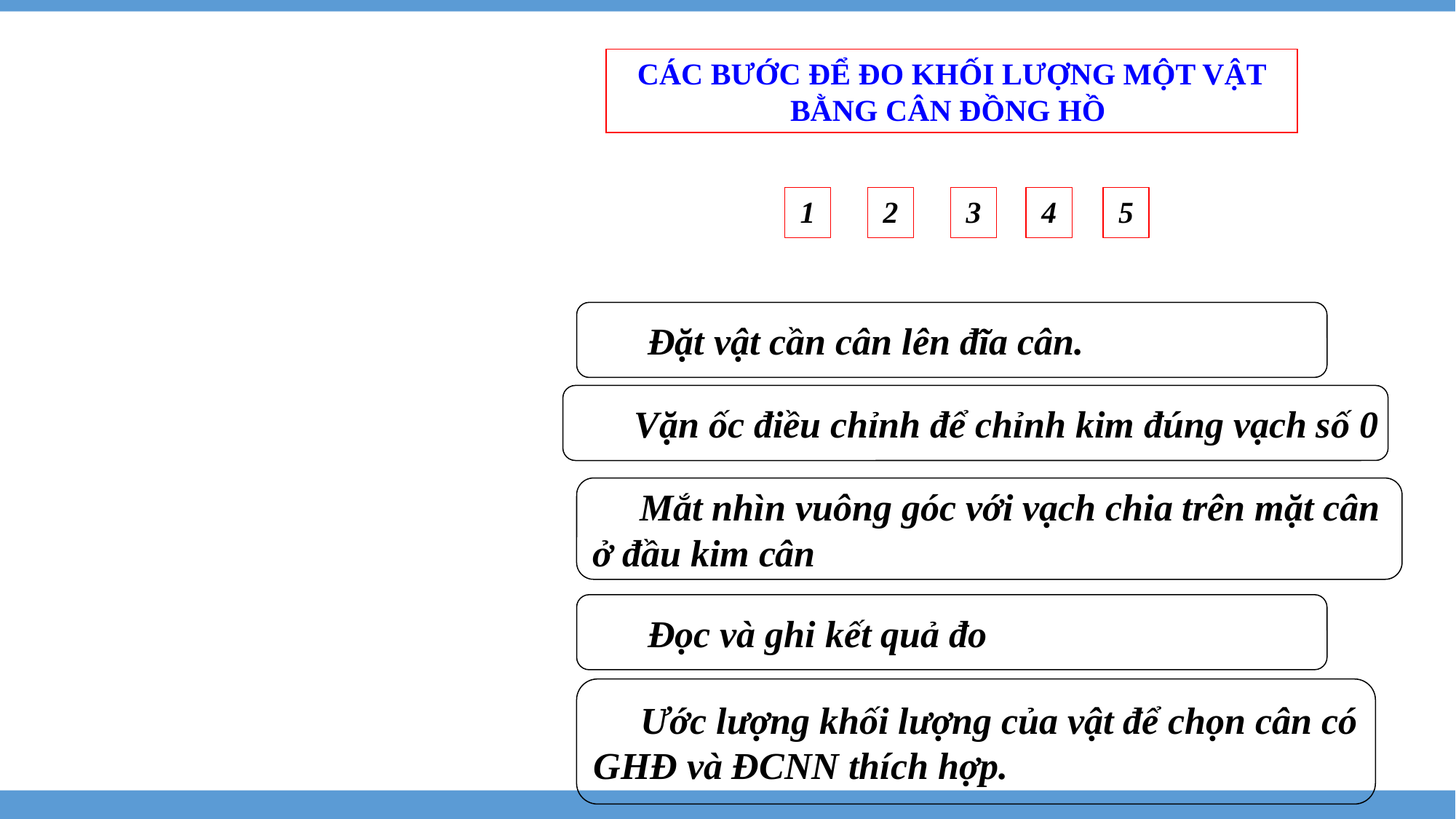

CÁC BƯỚC ĐỂ ĐO KHỐI LƯỢNG MỘT VẬT BẰNG CÂN ĐỒNG HỒ

5
1
2
3
4
      Đặt vật cần cân lên đĩa cân.
      Vặn ốc điều chỉnh để chỉnh kim đúng vạch số 0
     Mắt nhìn vuông góc với vạch chia trên mặt cân
ở đầu kim cân
      Đọc và ghi kết quả đo
     Ước lượng khối lượng của vật để chọn cân có
GHĐ và ĐCNN thích hợp.